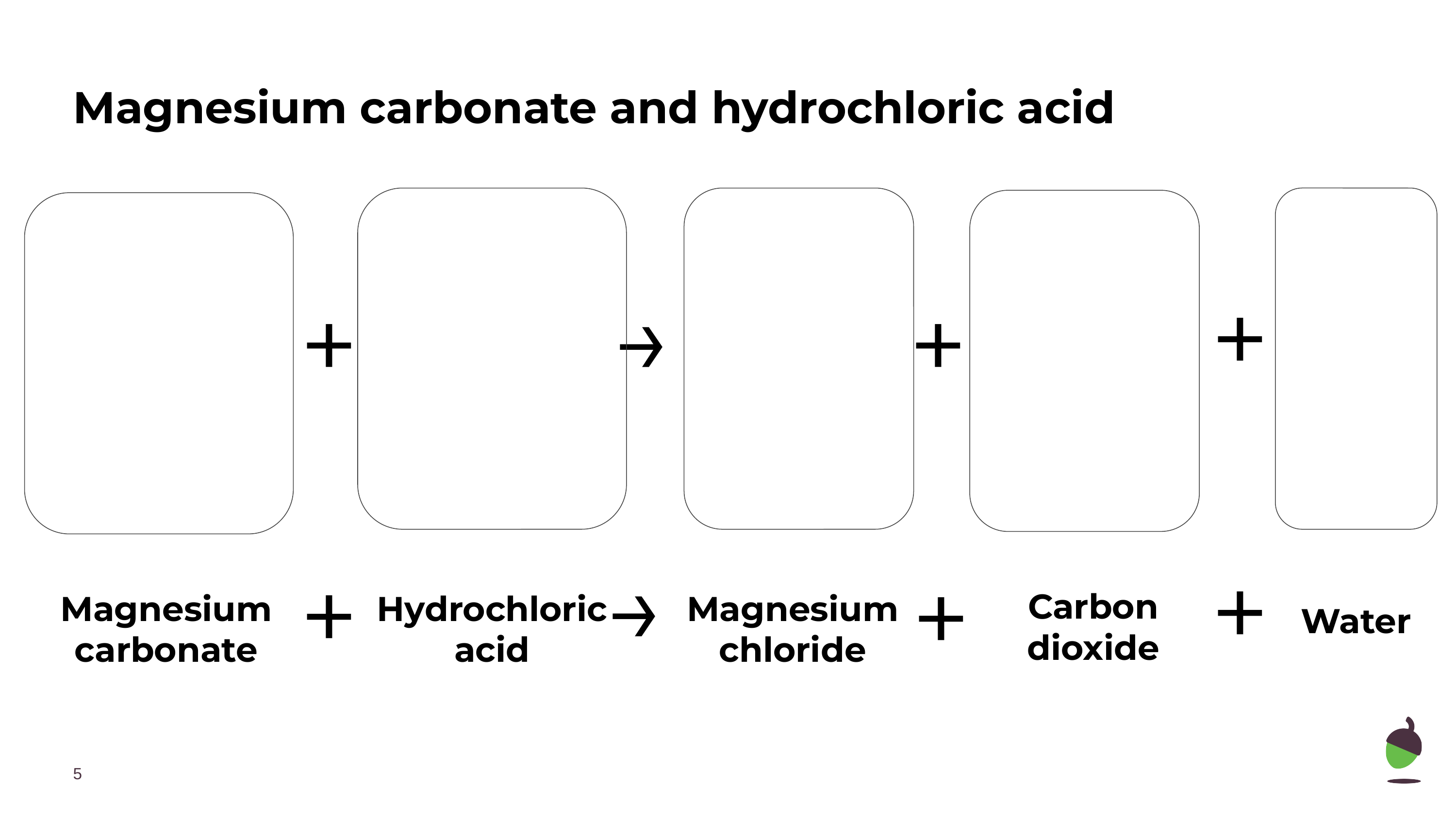

# Magnesium carbonate and hydrochloric acid

→
+
+
+
→
+
Carbon dioxide
+
Magnesium carbonate
Hydrochloric acid
Magnesium chloride
+
Water
5